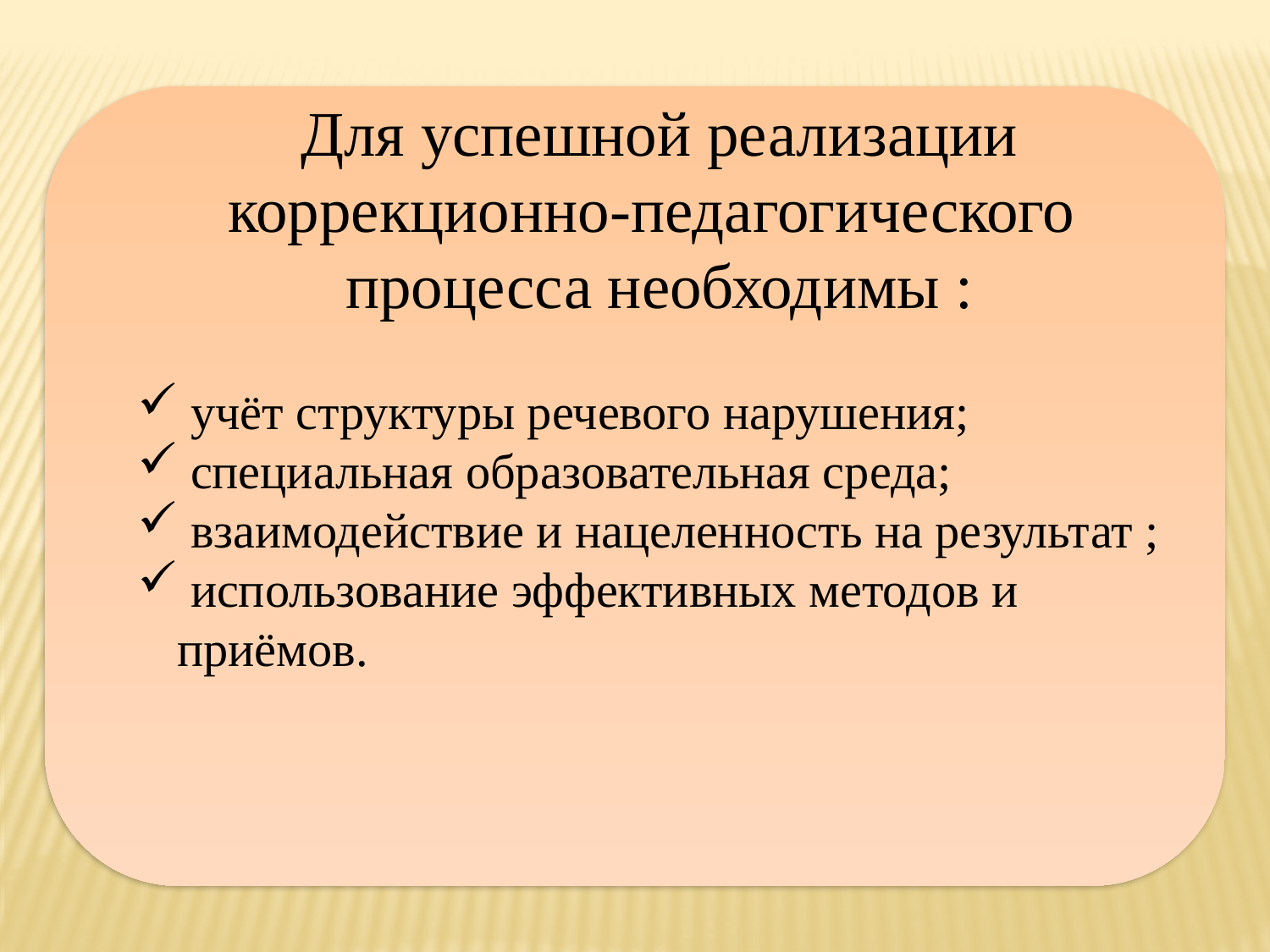

Для успешной реализации коррекционно-педагогического  процесса необходимы :

 учёт структуры речевого нарушения;
 специальная образовательная среда;
 взаимодействие и нацеленность на результат ;
 использование эффективных методов и приёмов.